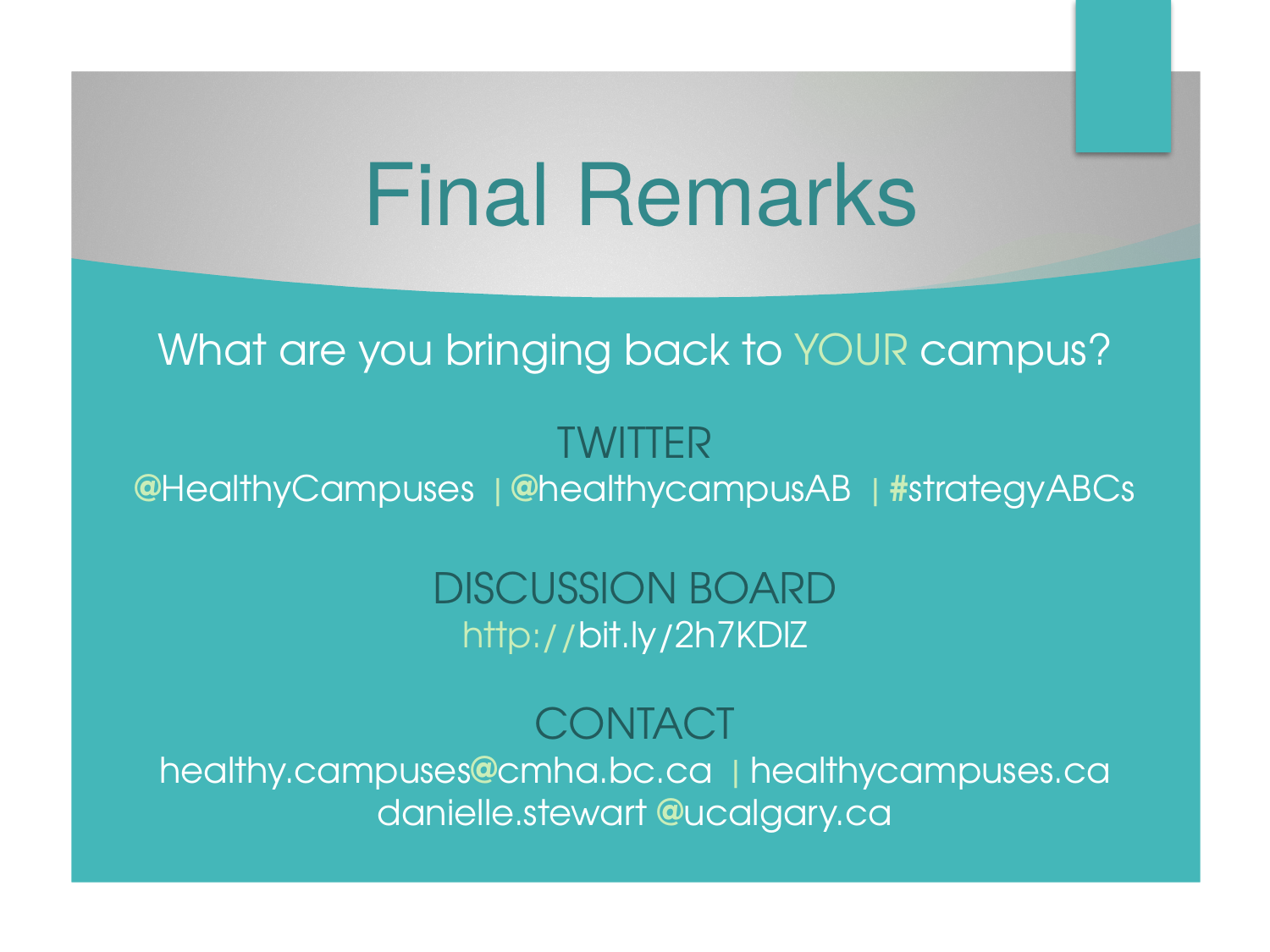

# Final Remarks
What are you bringing back to YOUR campus?

Twitter
@HealthyCampuses  | @healthycampusAB  | #strategyABCs

Discussion Board
http://bit.ly/2h7KDlZ

Contact
healthy.campuses@cmha.bc.ca  | healthycampuses.ca
danielle.stewart @ucalgary.ca